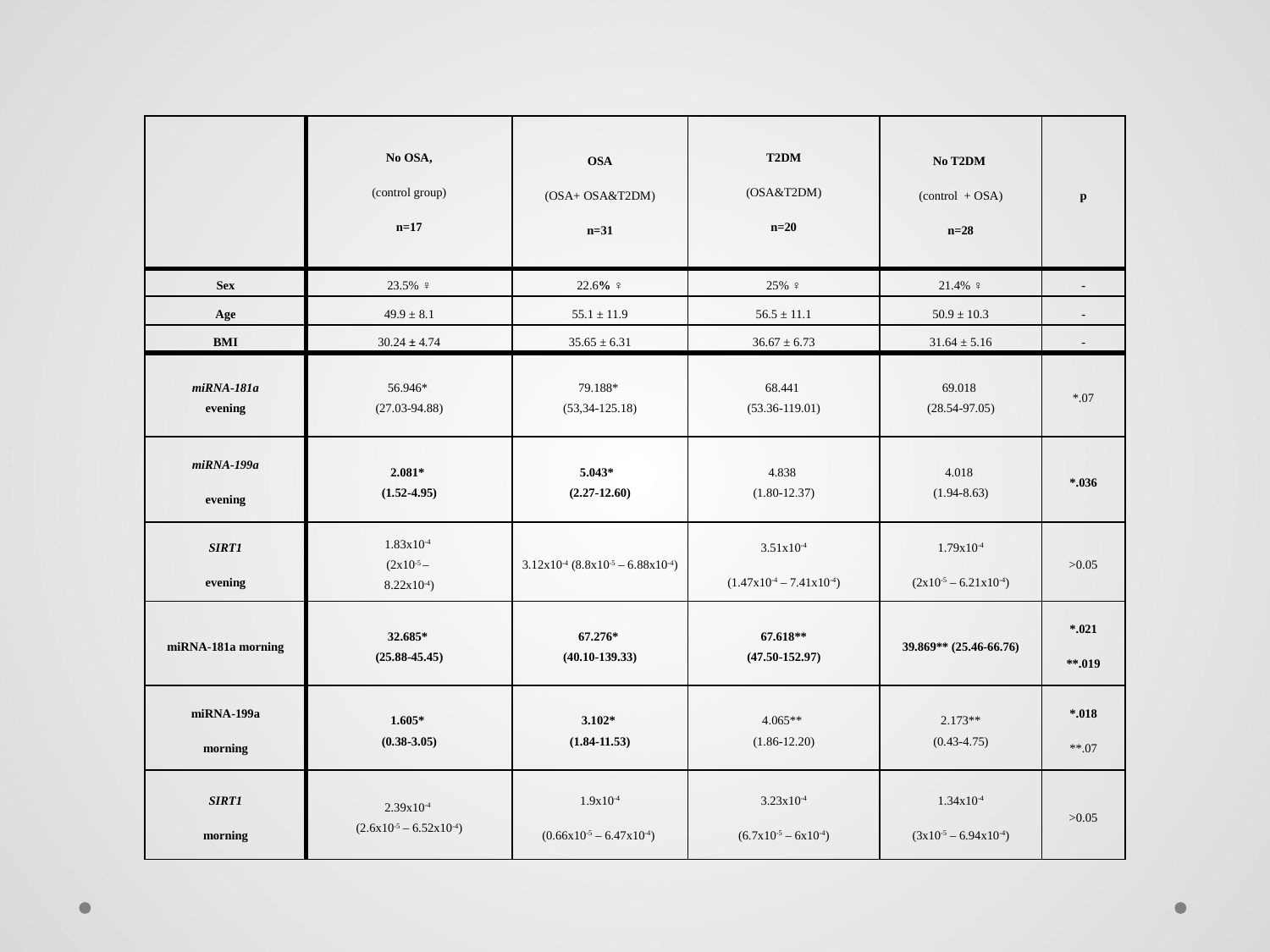

|  | No OSA, (control group) n=17 | OSA (OSA+ OSA&T2DM) n=31 | T2DM (OSA&T2DM) n=20 | No T2DM (control + OSA) n=28 | p |
| --- | --- | --- | --- | --- | --- |
| Sex | 23.5% ♀ | 22.6% ♀ | 25% ♀ | 21.4% ♀ | - |
| Age | 49.9 ± 8.1 | 55.1 ± 11.9 | 56.5 ± 11.1 | 50.9 ± 10.3 | - |
| BMI | 30.24 ± 4.74 | 35.65 ± 6.31 | 36.67 ± 6.73 | 31.64 ± 5.16 | - |
| miRNA-181a evening | 56.946\* (27.03-94.88) | 79.188\* (53,34-125.18) | 68.441 (53.36-119.01) | 69.018 (28.54-97.05) | \*.07 |
| miRNA-199a evening | 2.081\* (1.52-4.95) | 5.043\* (2.27-12.60) | 4.838 (1.80-12.37) | 4.018 (1.94-8.63) | \*.036 |
| SIRT1 evening | 1.83x10-4 (2x10-5 – 8.22x10-4) | 3.12x10-4 (8.8x10-5 – 6.88x10-4) | 3.51x10-4 (1.47x10-4 – 7.41x10-4) | 1.79x10-4 (2x10-5 – 6.21x10-4) | >0.05 |
| miRNA-181a morning | 32.685\* (25.88-45.45) | 67.276\* (40.10-139.33) | 67.618\*\* (47.50-152.97) | 39.869\*\* (25.46-66.76) | \*.021 \*\*.019 |
| miRNA-199a morning | 1.605\* (0.38-3.05) | 3.102\* (1.84-11.53) | 4.065\*\* (1.86-12.20) | 2.173\*\* (0.43-4.75) | \*.018 \*\*.07 |
| SIRT1 morning | 2.39x10-4 (2.6x10-5 – 6.52x10-4) | 1.9x10-4 (0.66x10-5 – 6.47x10-4) | 3.23x10-4 (6.7x10-5 – 6x10-4) | 1.34x10-4 (3x10-5 – 6.94x10-4) | >0.05 |